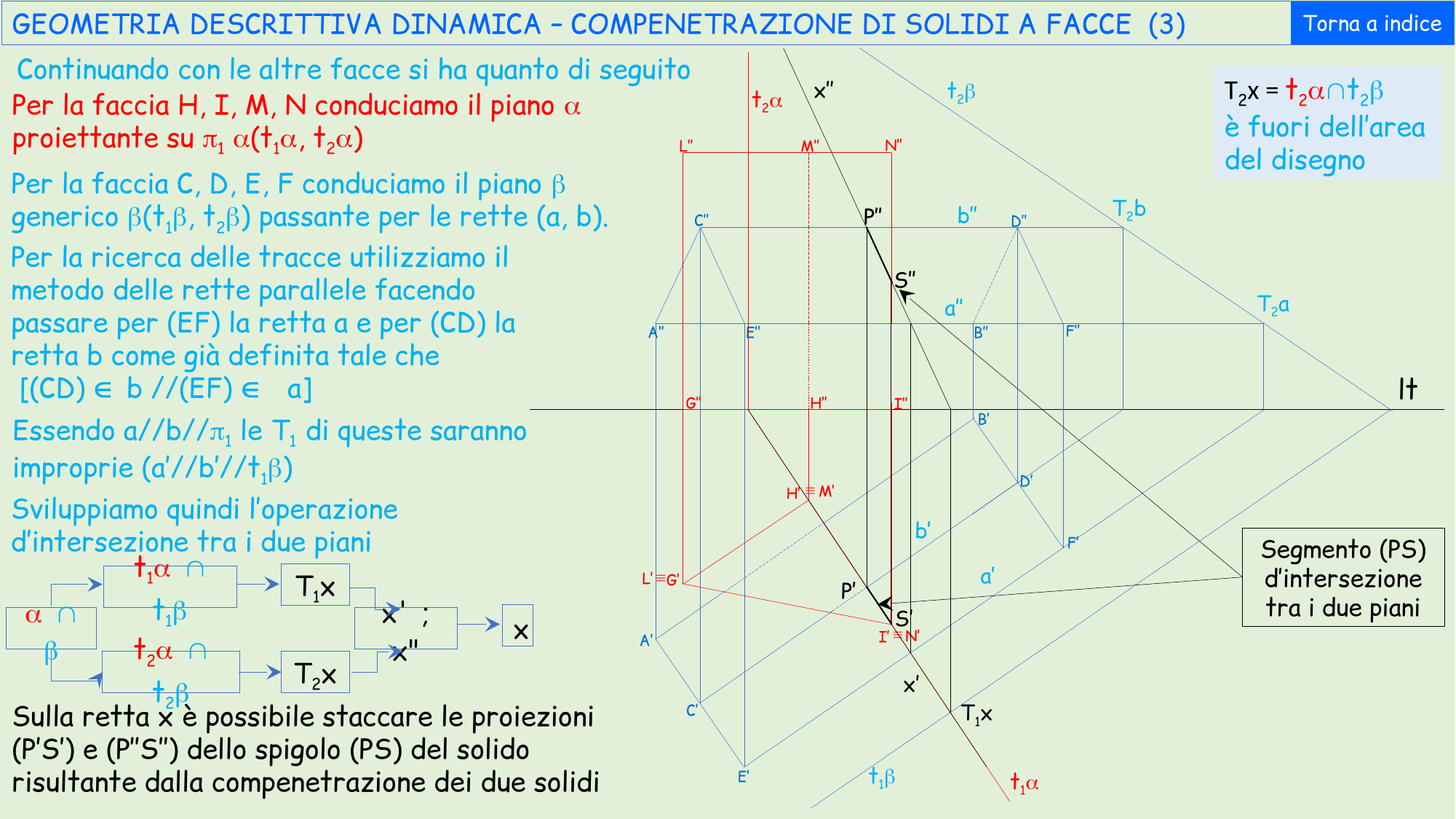

GEOMETRIA DESCRITTIVA DINAMICA – COMPENETRAZIONE DI SOLIDI A FACCE  (3)
Torna a indice
Continuando con le altre facce si ha quanto di seguito
T2x = t2α∩t2β
è fuori dell’area del disegno
x’’
t2β
t2α
Per la faccia H, I, M, N conduciamo il piano α proiettante su π1 α(t1α, t2α)
N’’
L’’
M’’
Per la faccia C, D, E, F conduciamo il piano β generico β(t1β, t2β) passante per le rette (a, b).
T2b
b’’
P’’
C’’
D’’
Per la ricerca delle tracce utilizziamo il metodo delle rette parallele facendo passare per (EF) la retta a e per (CD) la retta b come già definita tale che
 [(CD) ∈ b //(EF) ∈  a]
S’’
T2a
a’’
F’’
A’’
E’’
B’’
lt
H’’
G’’
I’’
B’
Essendo a//b//π1 le T1  di queste saranno improprie (a’//b’//t1β)
D’
≡
M’
H’
Sviluppiamo quindi l’operazione d’intersezione tra i due piani
b’
F’
Segmento (PS) d’intersezione tra i due piani
a’
≡
L’
T1x
t1α ∩ t1β
x
α ∩ β
x' ; x"

t2α ∩ t2β

T2x
G’
P’
S’
≡
N’
I’
A’
x’
Sulla retta x è possibile staccare le proiezioni (P’S’) e (P’’S’’) dello spigolo (PS) del solido risultante dalla compenetrazione dei due solidi
T1x
C’
t1β
E’
t1α